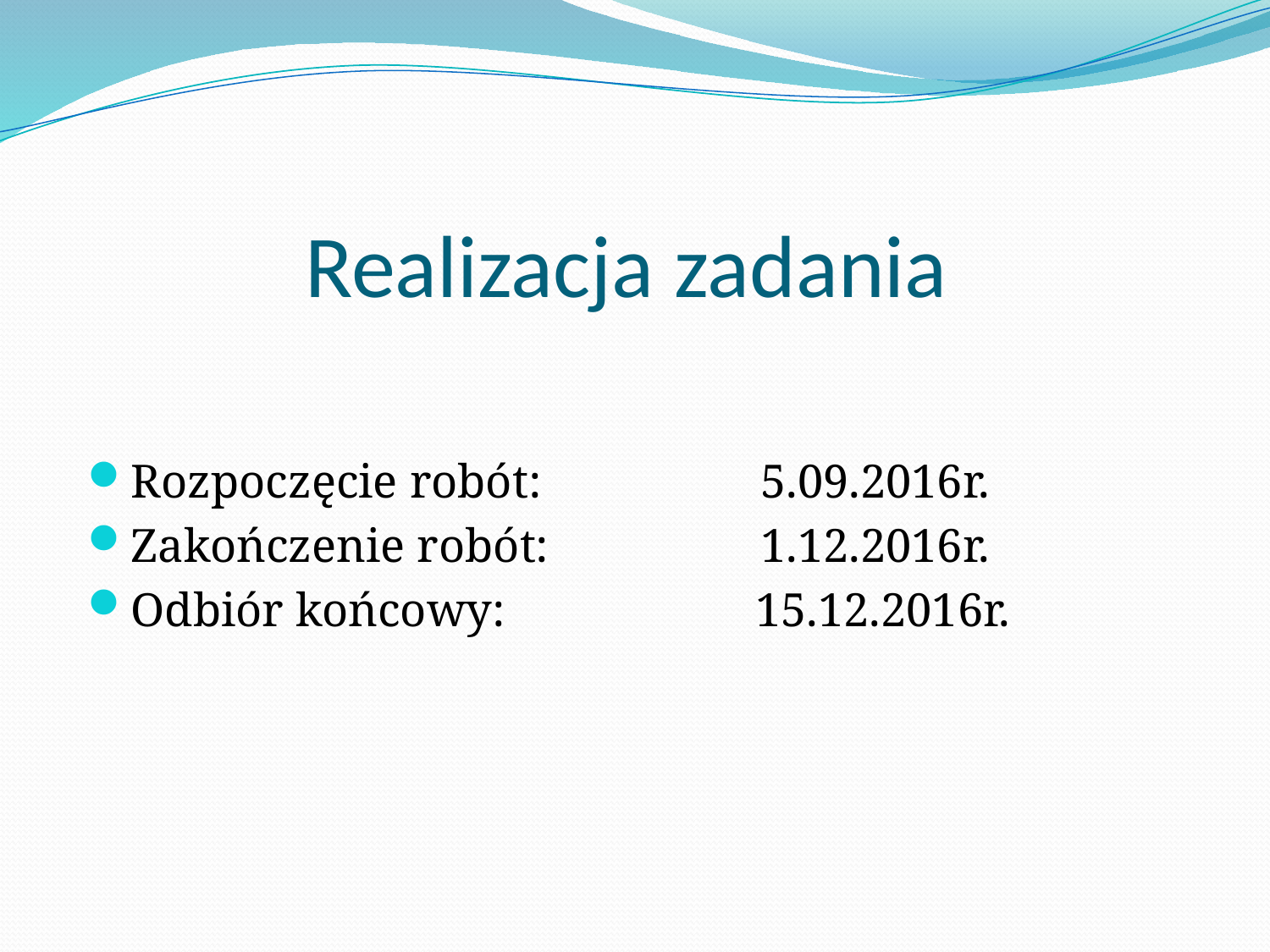

# Realizacja zadania
Rozpoczęcie robót: 		5.09.2016r.
Zakończenie robót: 		1.12.2016r.
Odbiór końcowy:	                     15.12.2016r.